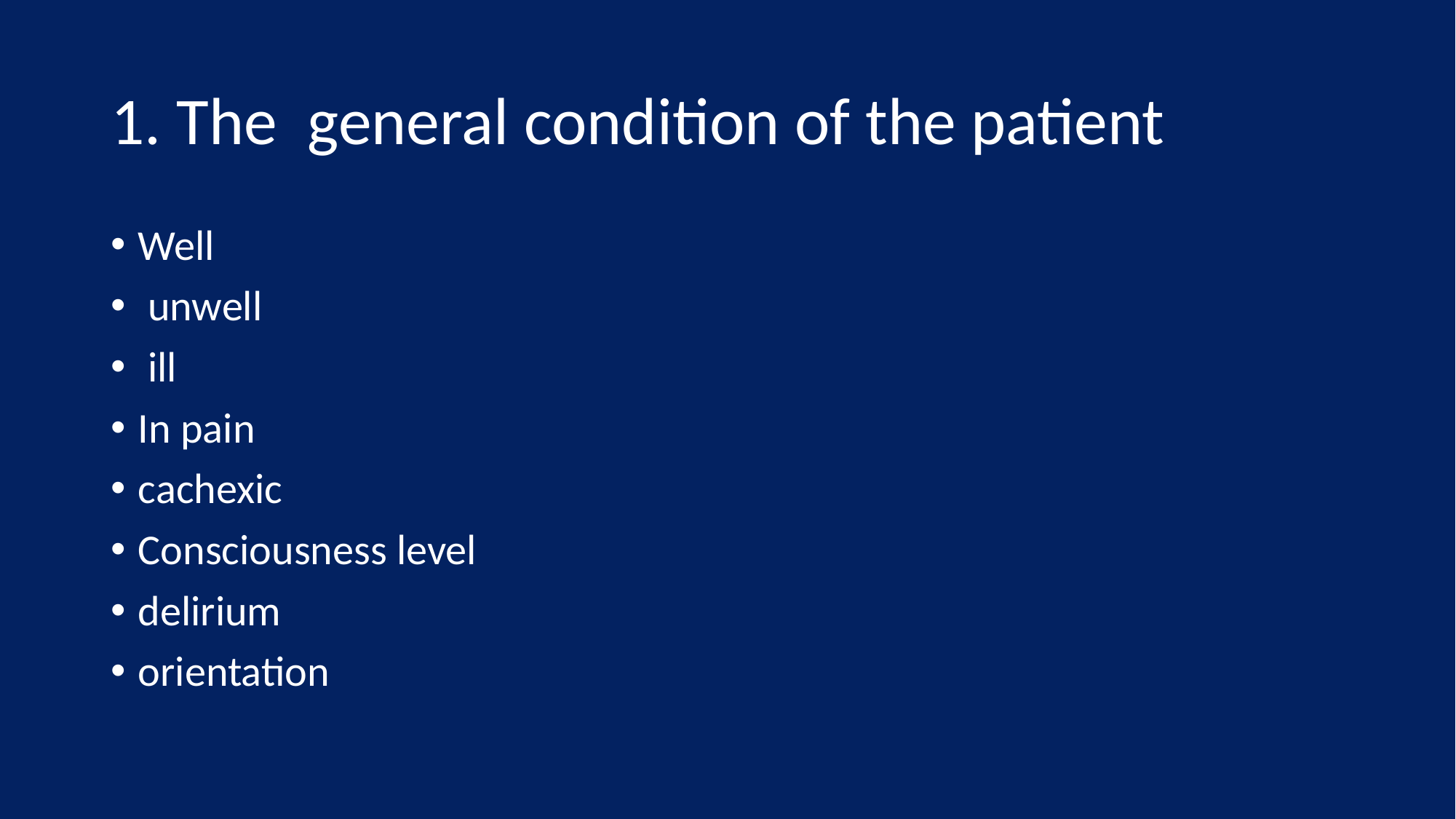

# 1. The  general condition of the patient
Well
 unwell
 ill
In pain
cachexic
Consciousness level
delirium
orientation